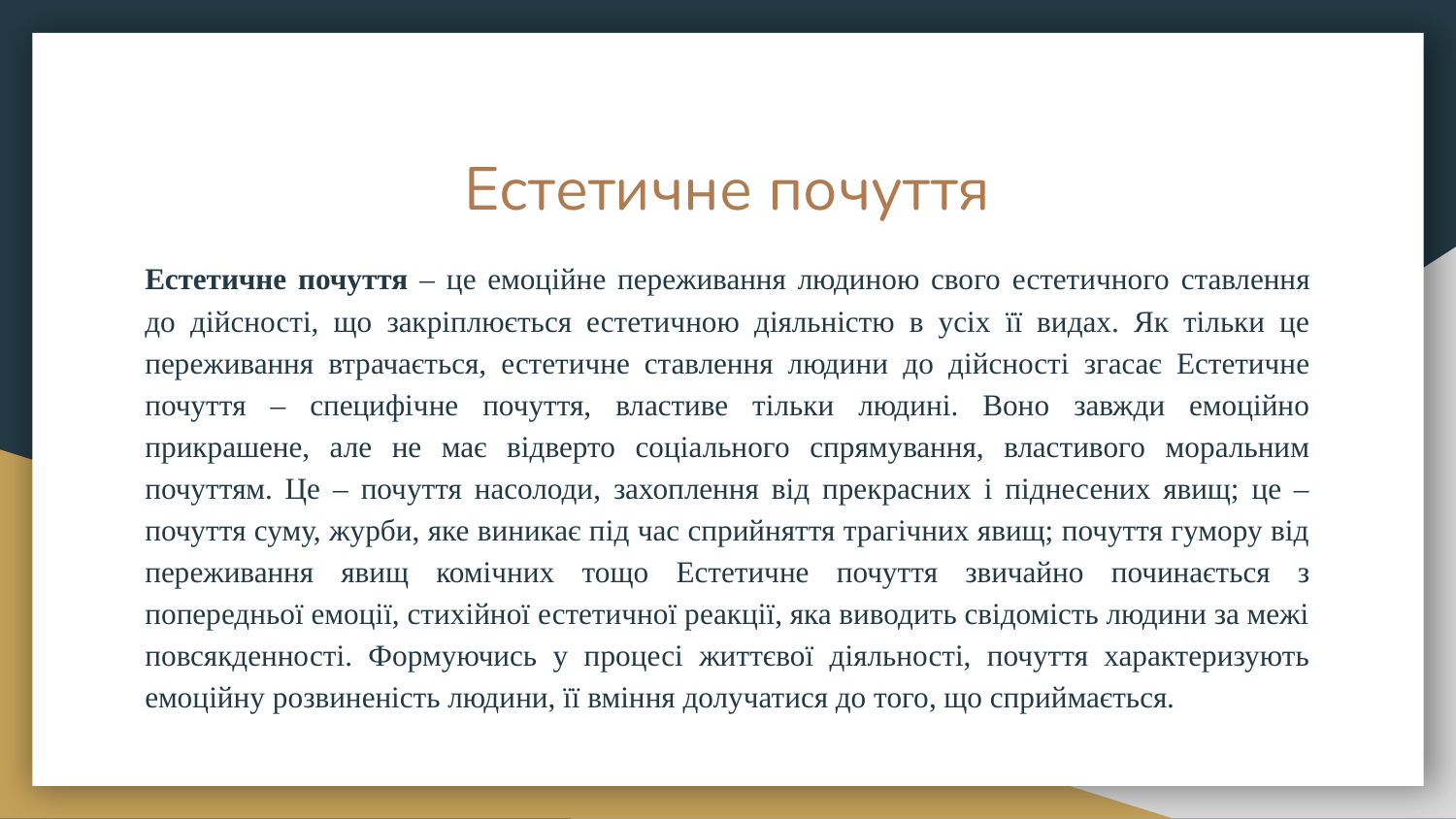

# Естетичне почуття
Естетичне почуття – це емоційне переживання людиною свого естетичного ставлення до дійсності, що закріплюється естетичною діяльністю в усіх її видах. Як тільки це переживання втрачається, естетичне ставлення людини до дійсності згасає Естетичне почуття – специфічне почуття, властиве тільки людині. Воно завжди емоційно прикрашене, але не має відверто соціального спрямування, властивого моральним почуттям. Це – почуття насолоди, захоплення від прекрасних і піднесених явищ; це – почуття суму, журби, яке виникає під час сприйняття трагічних явищ; почуття гумору від переживання явищ комічних тощо Естетичне почуття звичайно починається з попередньої емоції, стихійної естетичної реакції, яка виводить свідомість людини за межі повсякденності. Формуючись у процесі життєвої діяльності, почуття характеризують емоційну розвиненість людини, її вміння долучатися до того, що сприймається.